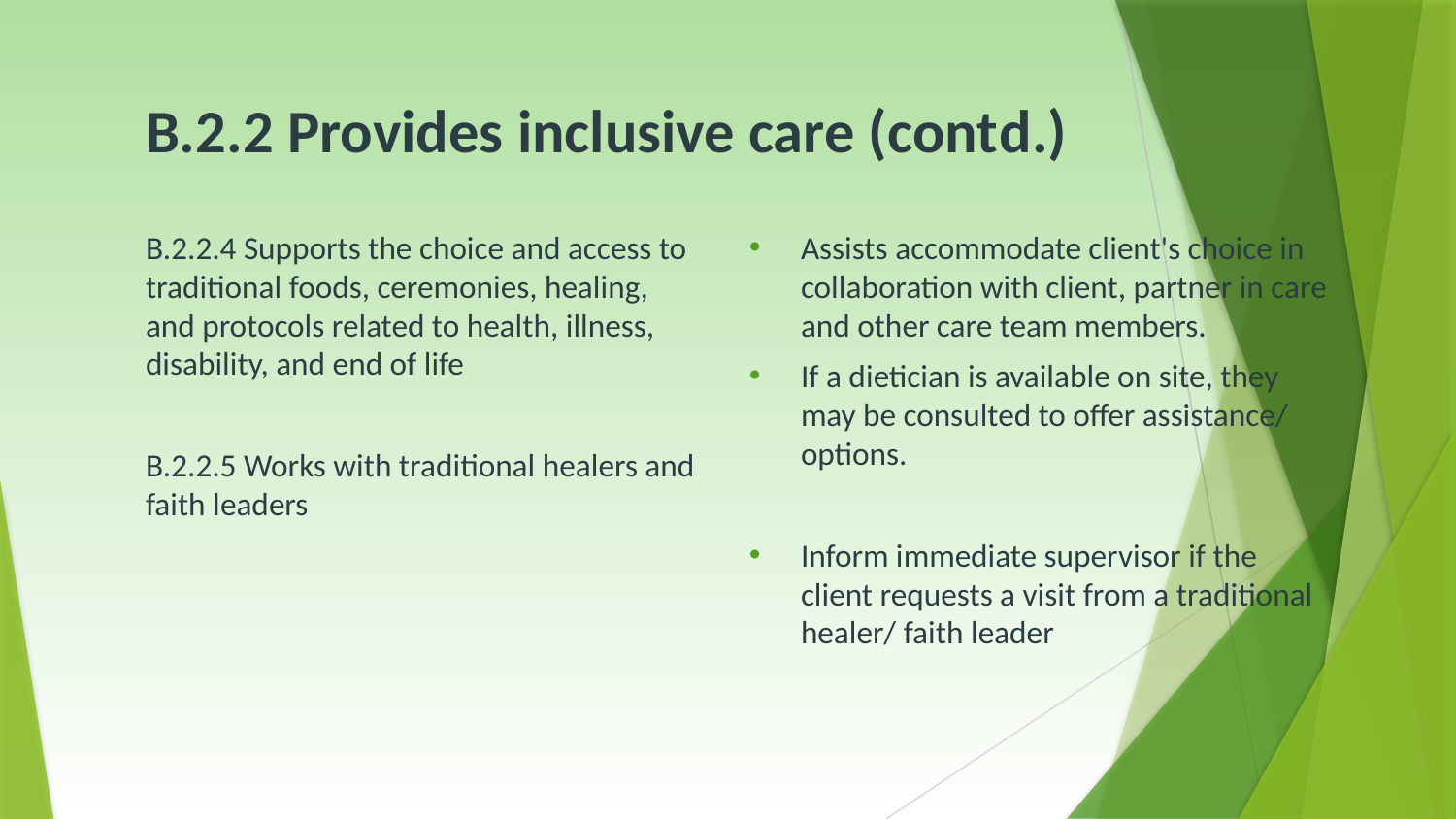

# B.2.2 Provides inclusive care (contd.)
Assists accommodate client's choice in collaboration with client, partner in care and other care team members.
If a dietician is available on site, they may be consulted to offer assistance/  options.

Inform immediate supervisor if the client requests a visit from a traditional healer/ faith leader
B.2.2.4 Supports the choice and access to traditional foods, ceremonies, healing, and protocols related to health, illness, disability, and end of life

B.2.2.5 Works with traditional healers and faith leaders